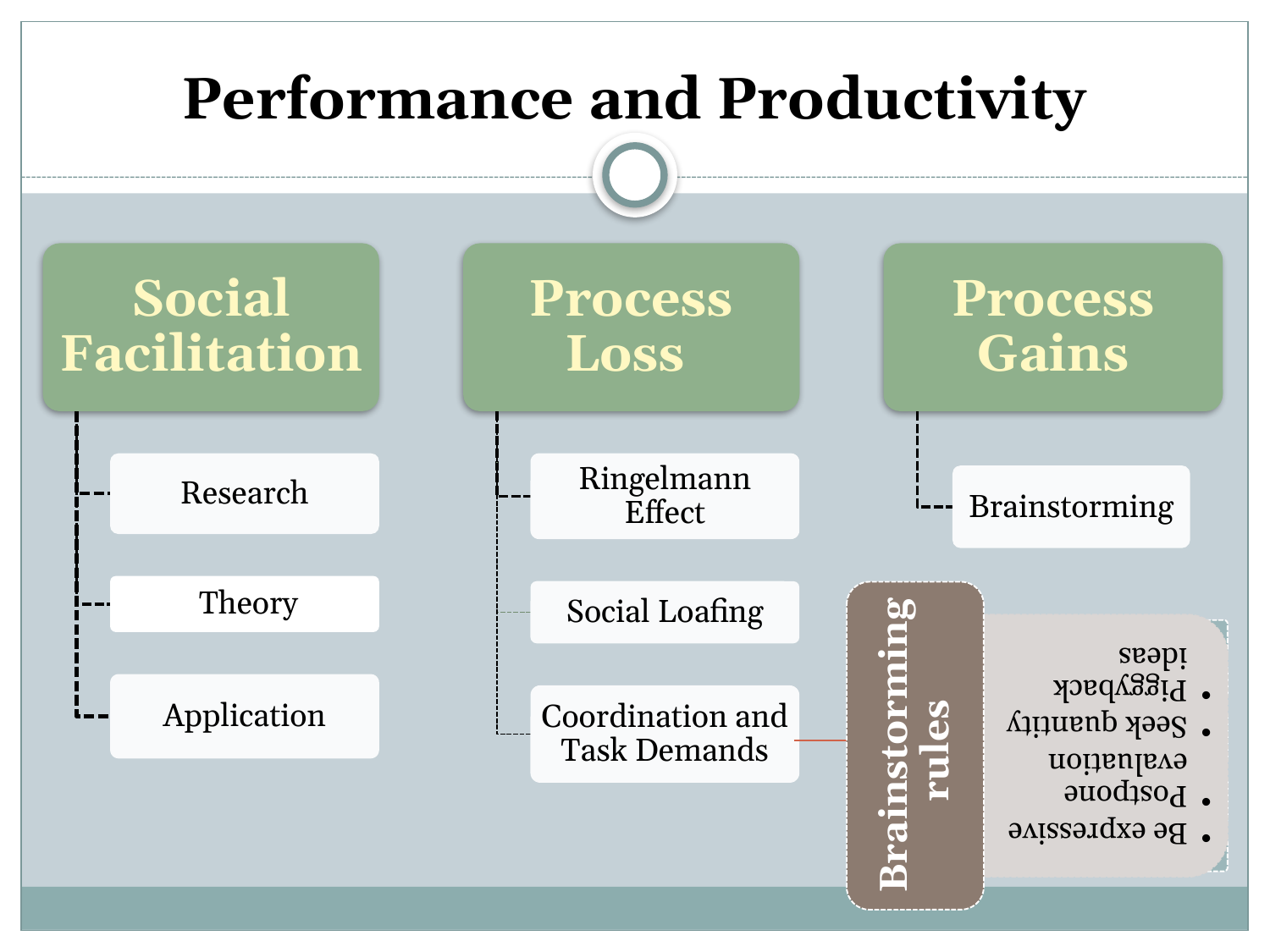

# Performance and Productivity
Social Facilitation
Research
 Theory
Application
Process Loss
Ringelmann Effect
Social Loafing
Coordination and Task Demands
Process Gains
Brainstorming
Be expressive
Postpone evaluation
Seek quantity
Piggyback ideas
Brainstorming rules
Steiner Taxonomy of Tasks

Additive

Compensatory

Disjunctive

Conjunctive

Discretionary